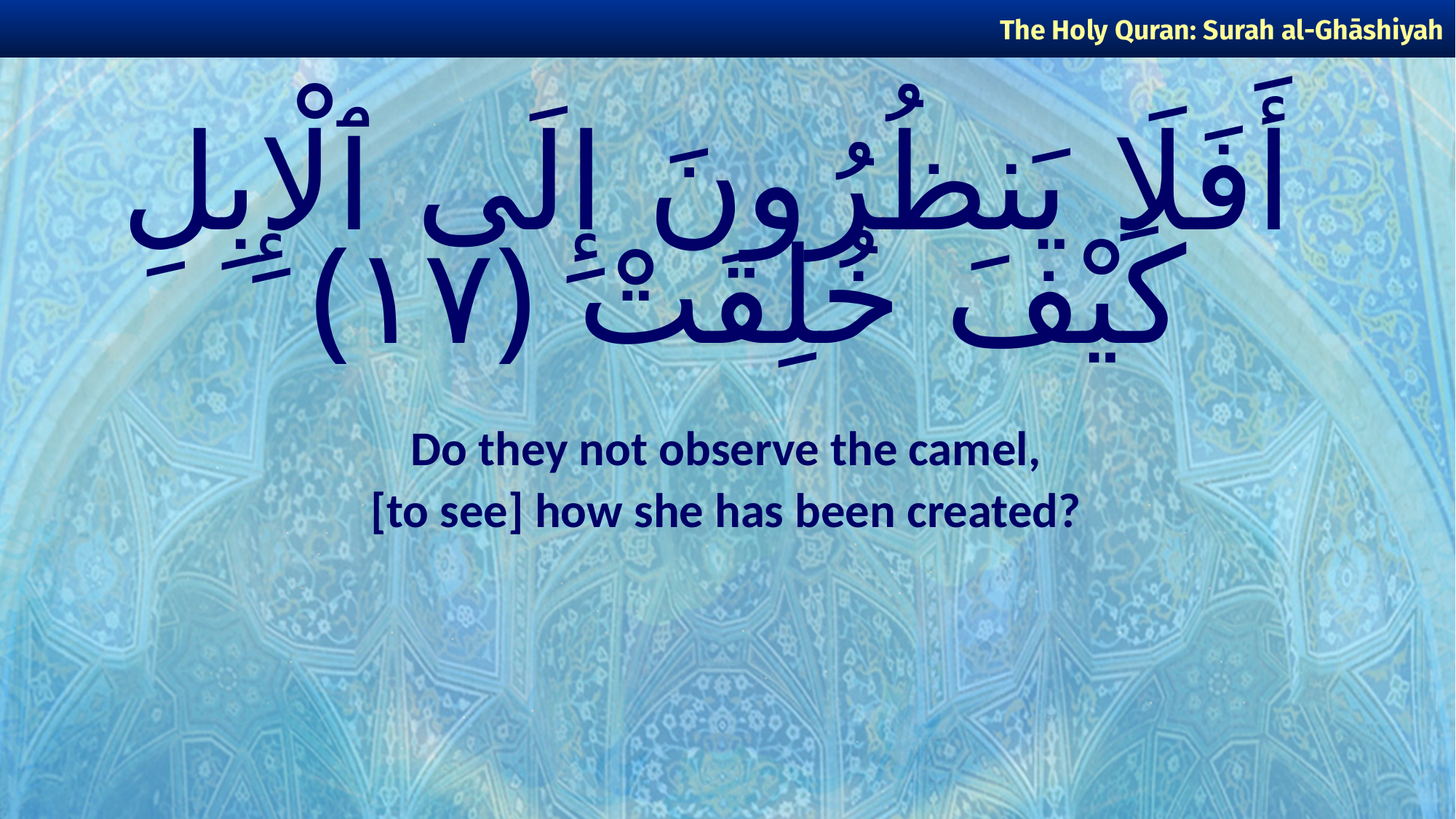

The Holy Quran: Surah al-Ghāshiyah
# أَفَلَا يَنظُرُونَ إِلَى ٱلْإِبِلِ كَيْفَ خُلِقَتْ ﴿١٧﴾
Do they not observe the camel,
[to see] how she has been created?